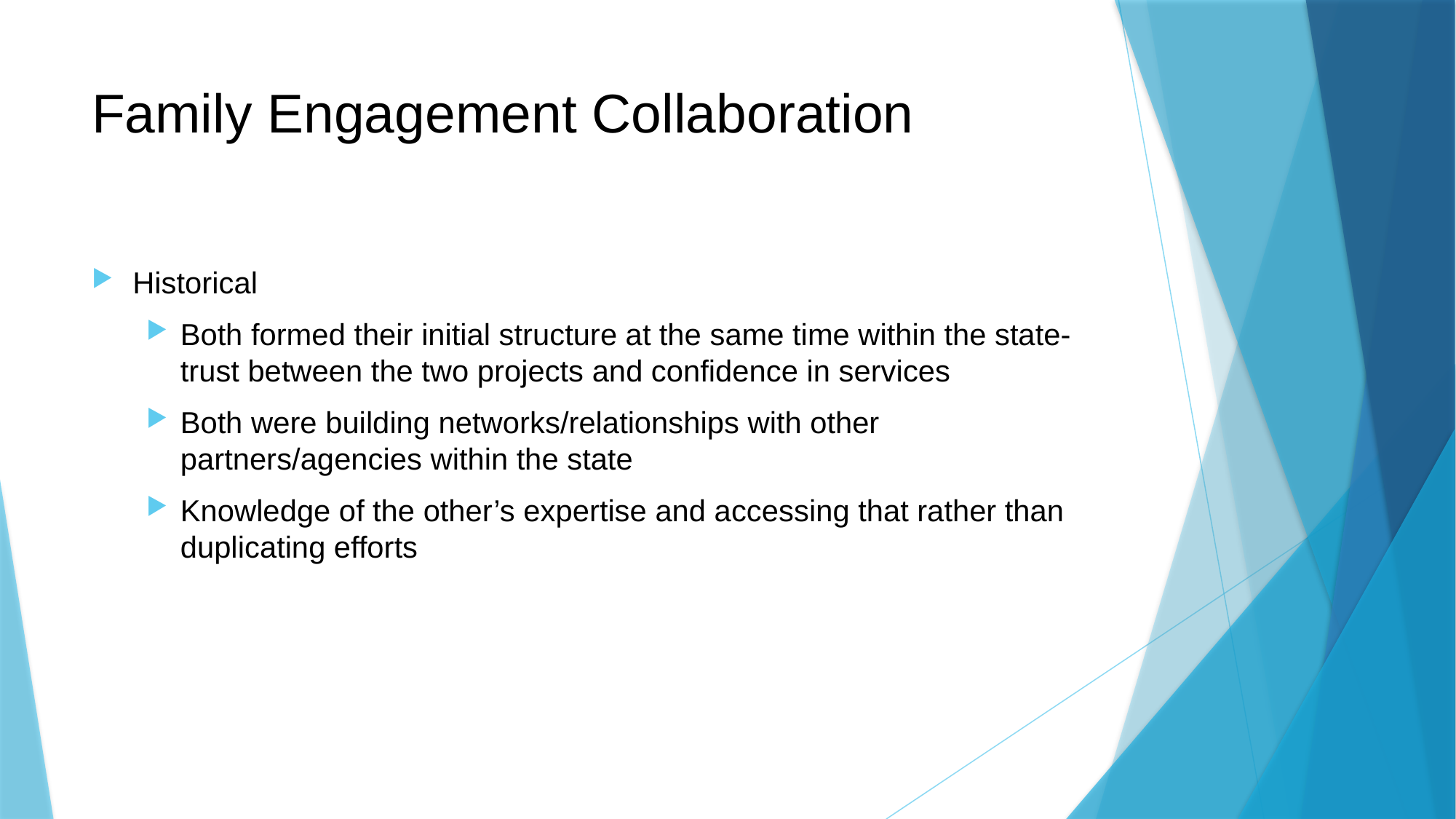

# Family Engagement Collaboration
Historical
Both formed their initial structure at the same time within the state- trust between the two projects and confidence in services
Both were building networks/relationships with other partners/agencies within the state
Knowledge of the other’s expertise and accessing that rather than duplicating efforts